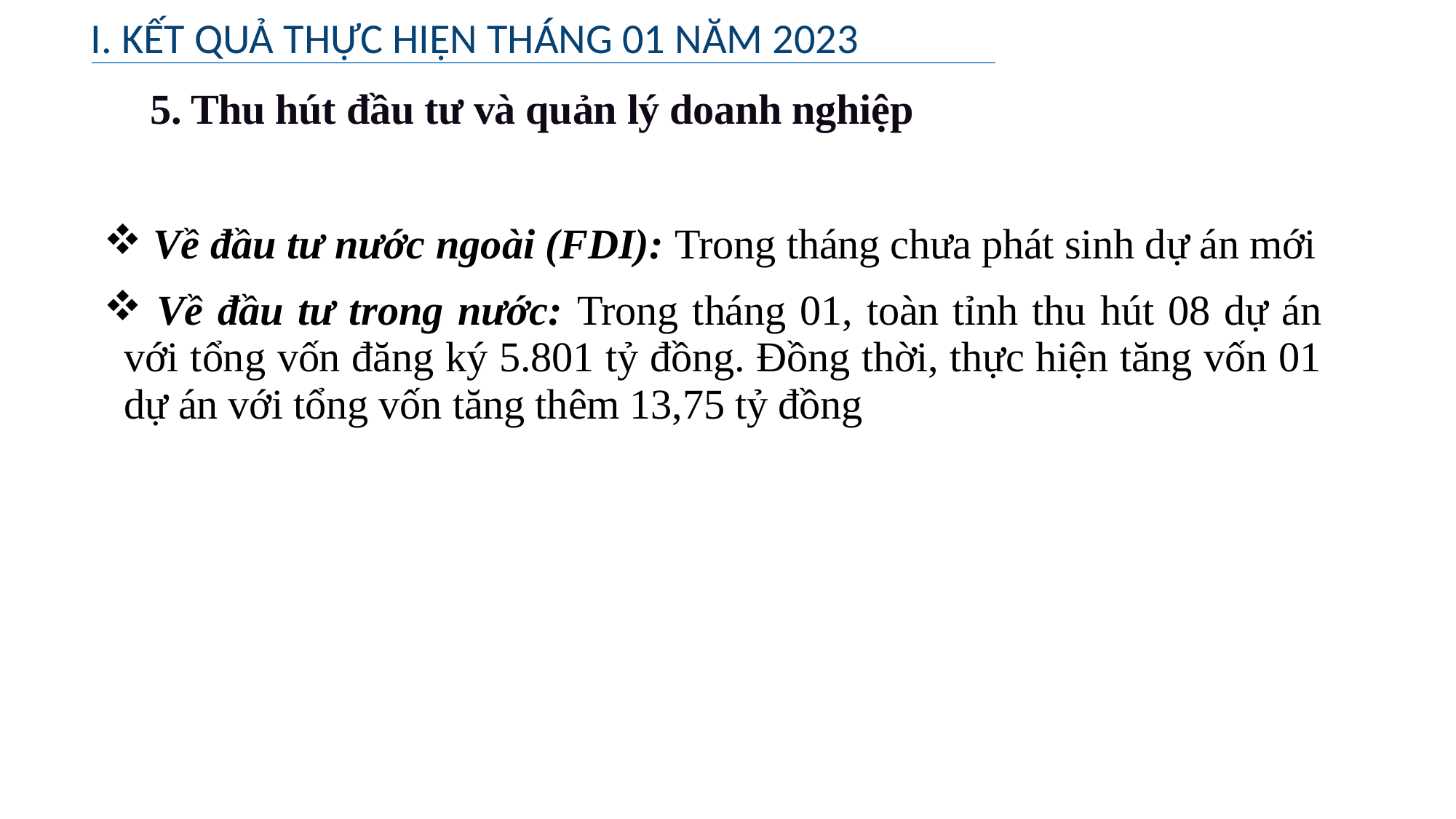

I. KẾT QUẢ THỰC HIỆN THÁNG 01 NĂM 2023

5. Thu hút đầu tư và quản lý doanh nghiệp
| Về đầu tư nước ngoài (FDI): Trong tháng chưa phát sinh dự án mới |
| --- |
| Về đầu tư trong nước: Trong tháng 01, toàn tỉnh thu hút 08 dự án với tổng vốn đăng ký 5.801 tỷ đồng. Đồng thời, thực hiện tăng vốn 01 dự án với tổng vốn tăng thêm 13,75 tỷ đồng |